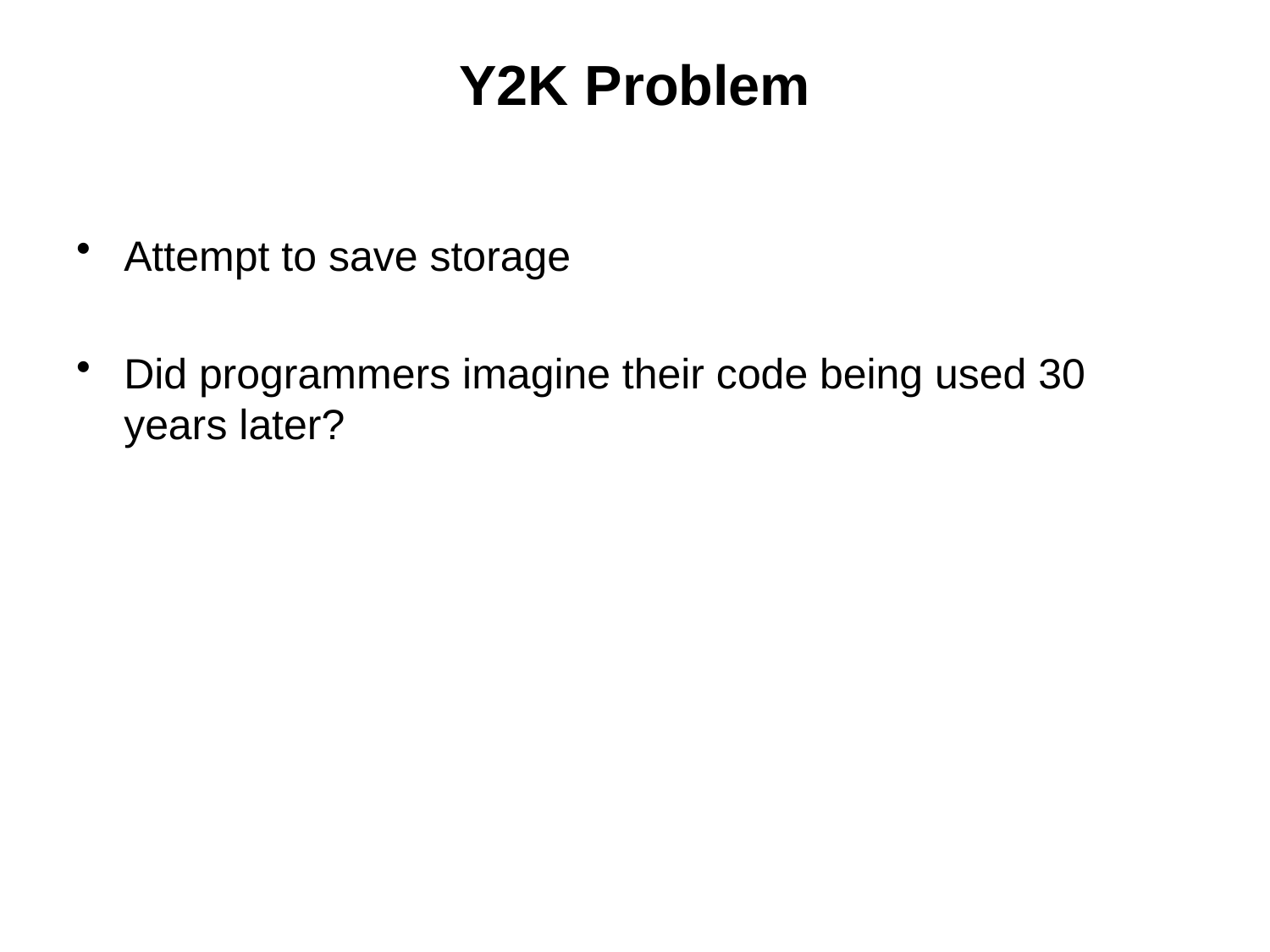

# Y2K Problem
Attempt to save storage

Did programmers imagine their code being used 30 years later?